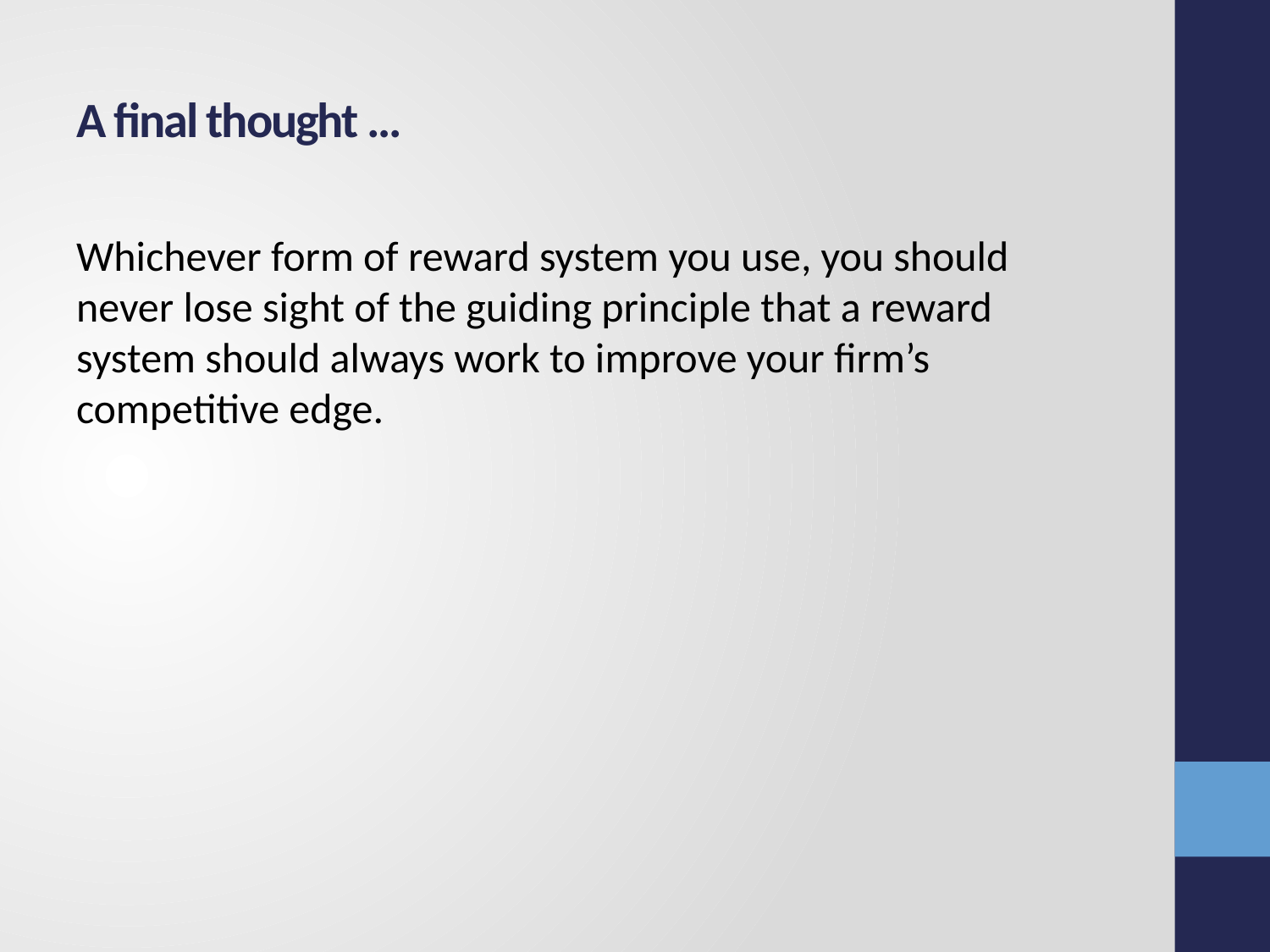

# A final thought …
Whichever form of reward system you use, you should never lose sight of the guiding principle that a reward system should always work to improve your firm’s competitive edge.